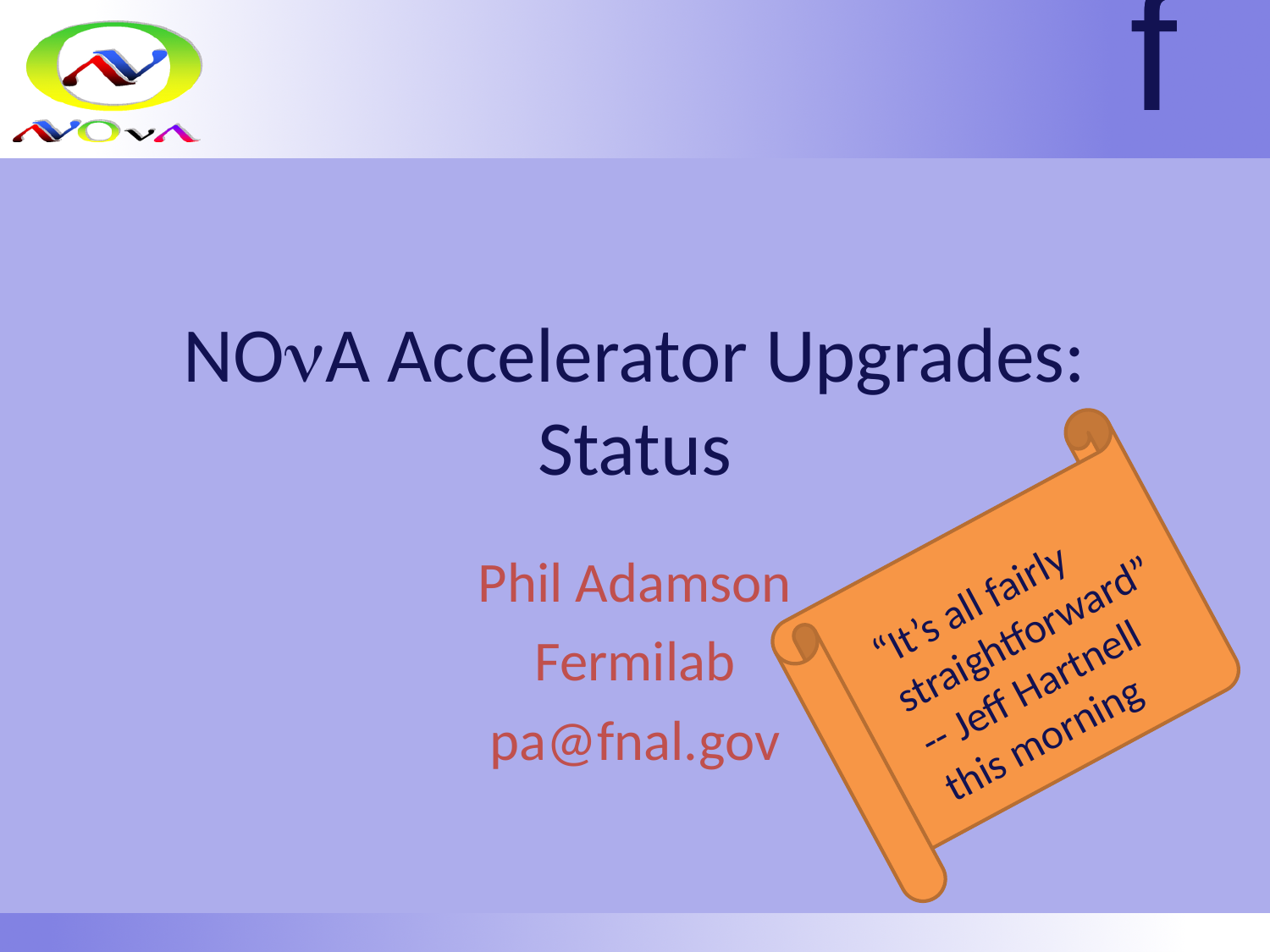

# NOνA Accelerator Upgrades: Status

“It’s all fairly straightforward”
-- Jeff Hartnell this morning
Phil Adamson
Fermilab
pa@fnal.gov